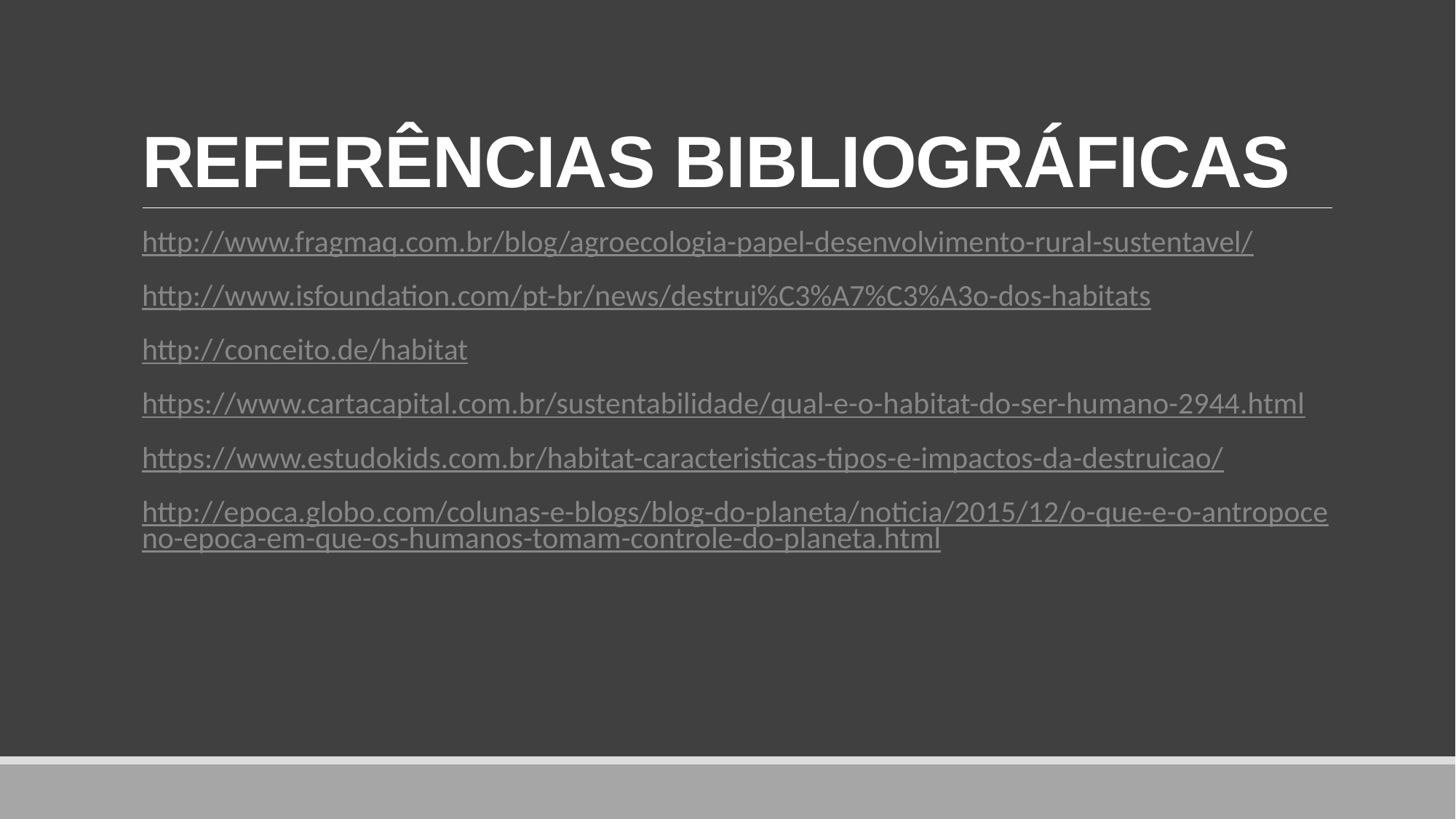

# REFERÊNCIAS BIBLIOGRÁFICAS
http://www.fragmaq.com.br/blog/agroecologia-papel-desenvolvimento-rural-sustentavel/
http://www.isfoundation.com/pt-br/news/destrui%C3%A7%C3%A3o-dos-habitats
http://conceito.de/habitat
https://www.cartacapital.com.br/sustentabilidade/qual-e-o-habitat-do-ser-humano-2944.html
https://www.estudokids.com.br/habitat-caracteristicas-tipos-e-impactos-da-destruicao/
http://epoca.globo.com/colunas-e-blogs/blog-do-planeta/noticia/2015/12/o-que-e-o-antropoceno-epoca-em-que-os-humanos-tomam-controle-do-planeta.html